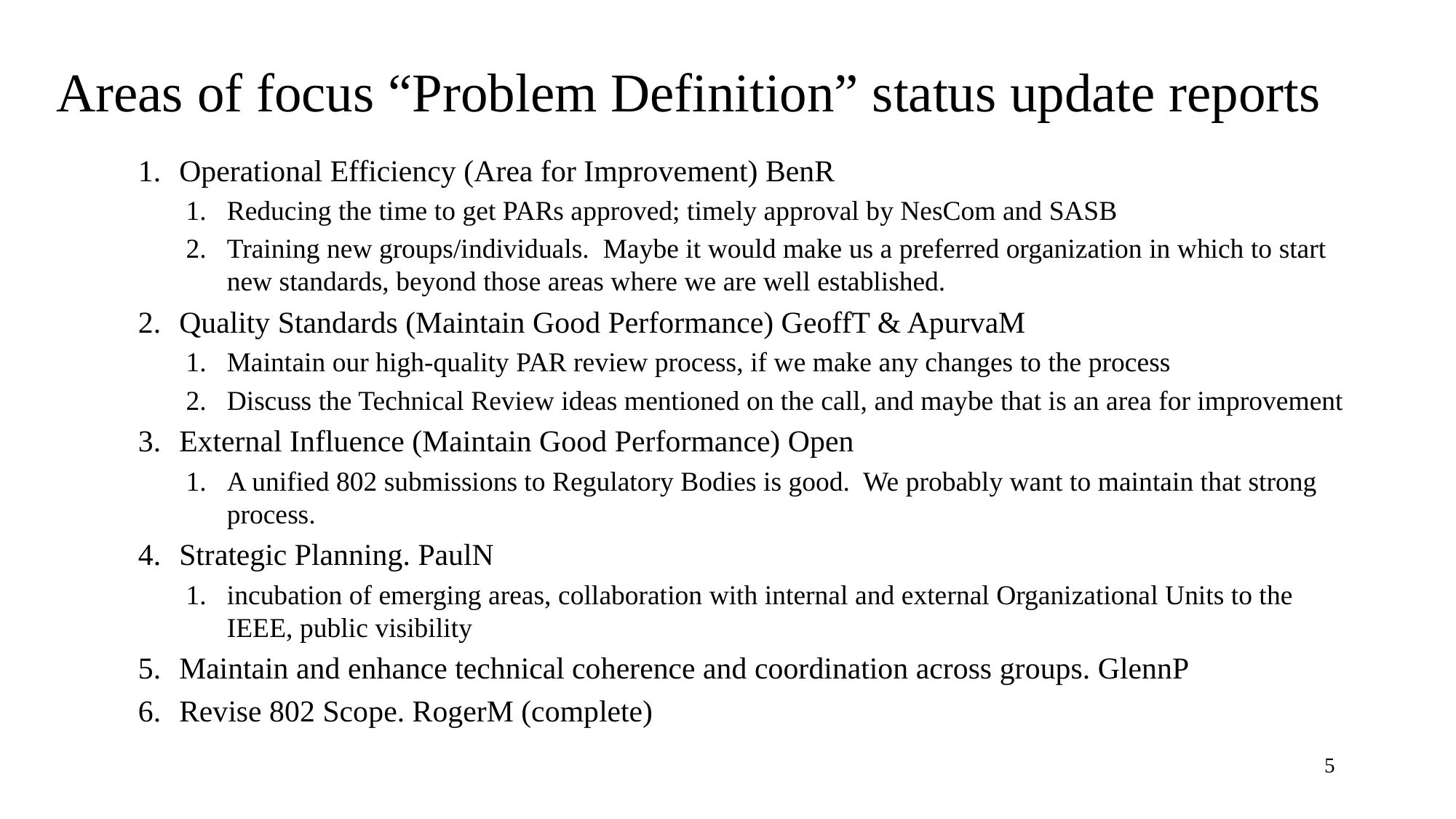

# Areas of focus “Problem Definition” status update reports
Operational Efficiency (Area for Improvement) BenR
Reducing the time to get PARs approved; timely approval by NesCom and SASB
Training new groups/individuals.  Maybe it would make us a preferred organization in which to start new standards, beyond those areas where we are well established.
Quality Standards (Maintain Good Performance) GeoffT & ApurvaM
Maintain our high-quality PAR review process, if we make any changes to the process
Discuss the Technical Review ideas mentioned on the call, and maybe that is an area for improvement
External Influence (Maintain Good Performance) Open
A unified 802 submissions to Regulatory Bodies is good.  We probably want to maintain that strong process.
Strategic Planning. PaulN
incubation of emerging areas, collaboration with internal and external Organizational Units to the IEEE, public visibility
Maintain and enhance technical coherence and coordination across groups. GlennP
Revise 802 Scope. RogerM (complete)

5